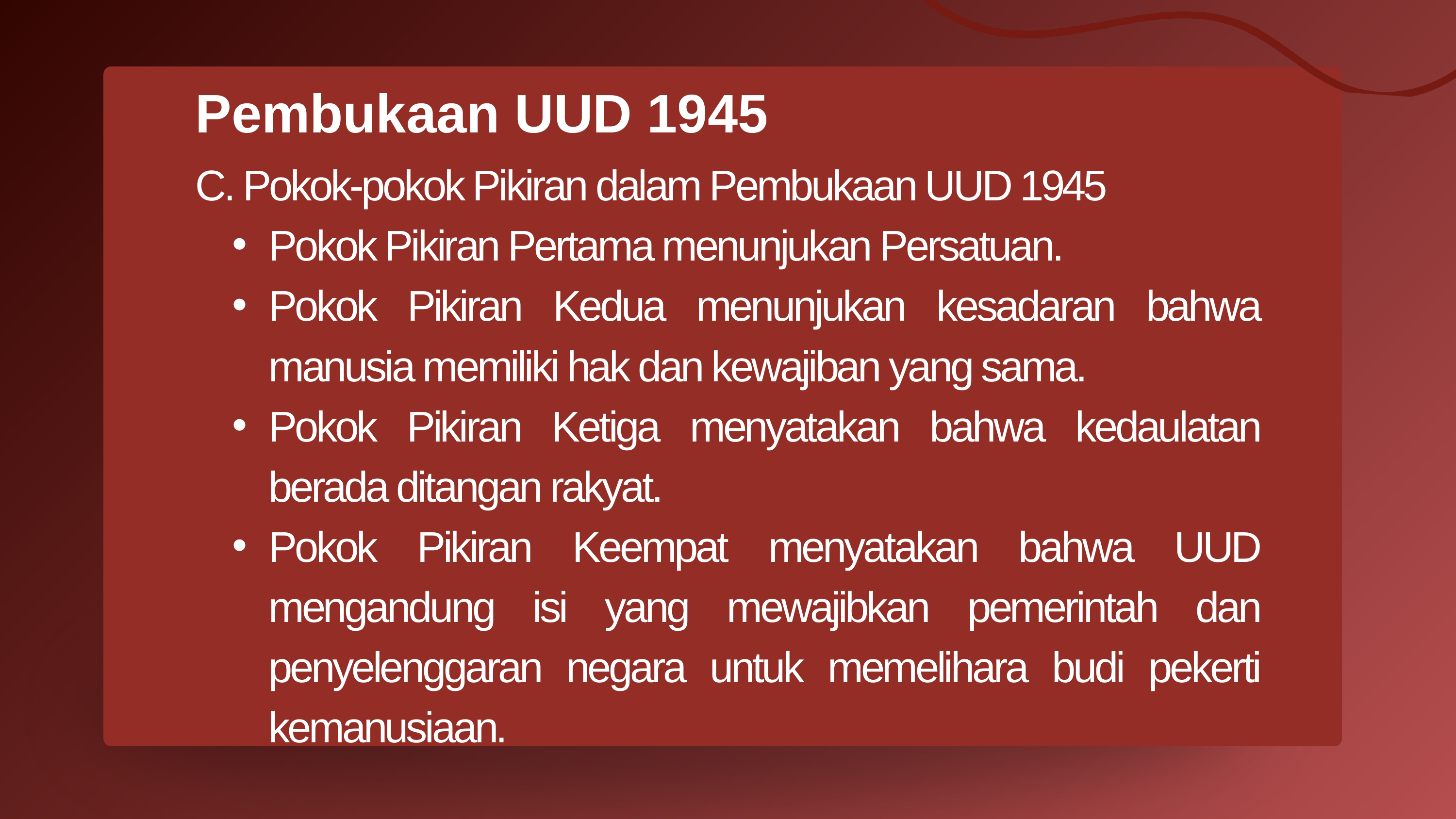

Pembukaan UUD 1945
C. Pokok-pokok Pikiran dalam Pembukaan UUD 1945
Pokok Pikiran Pertama menunjukan Persatuan.
Pokok Pikiran Kedua menunjukan kesadaran bahwa manusia memiliki hak dan kewajiban yang sama.
Pokok Pikiran Ketiga menyatakan bahwa kedaulatan berada ditangan rakyat.
Pokok Pikiran Keempat menyatakan bahwa UUD mengandung isi yang mewajibkan pemerintah dan penyelenggaran negara untuk memelihara budi pekerti kemanusiaan.